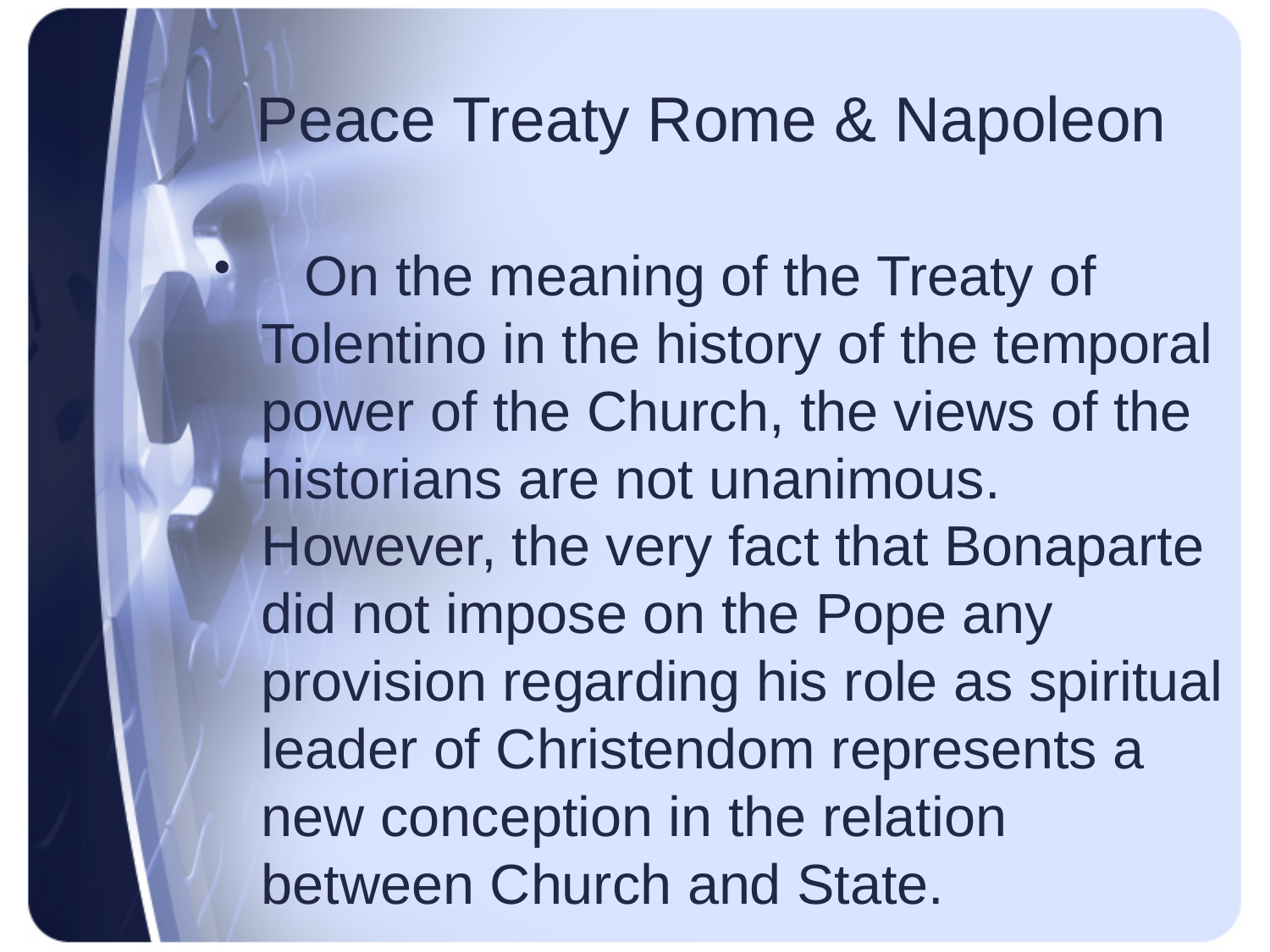

# Peace Treaty Rome & Napoleon
   On the meaning of the Treaty of Tolentino in the history of the temporal power of the Church, the views of the historians are not unanimous. However, the very fact that Bonaparte did not impose on the Pope any provision regarding his role as spiritual leader of Christendom represents a new conception in the relation between Church and State.